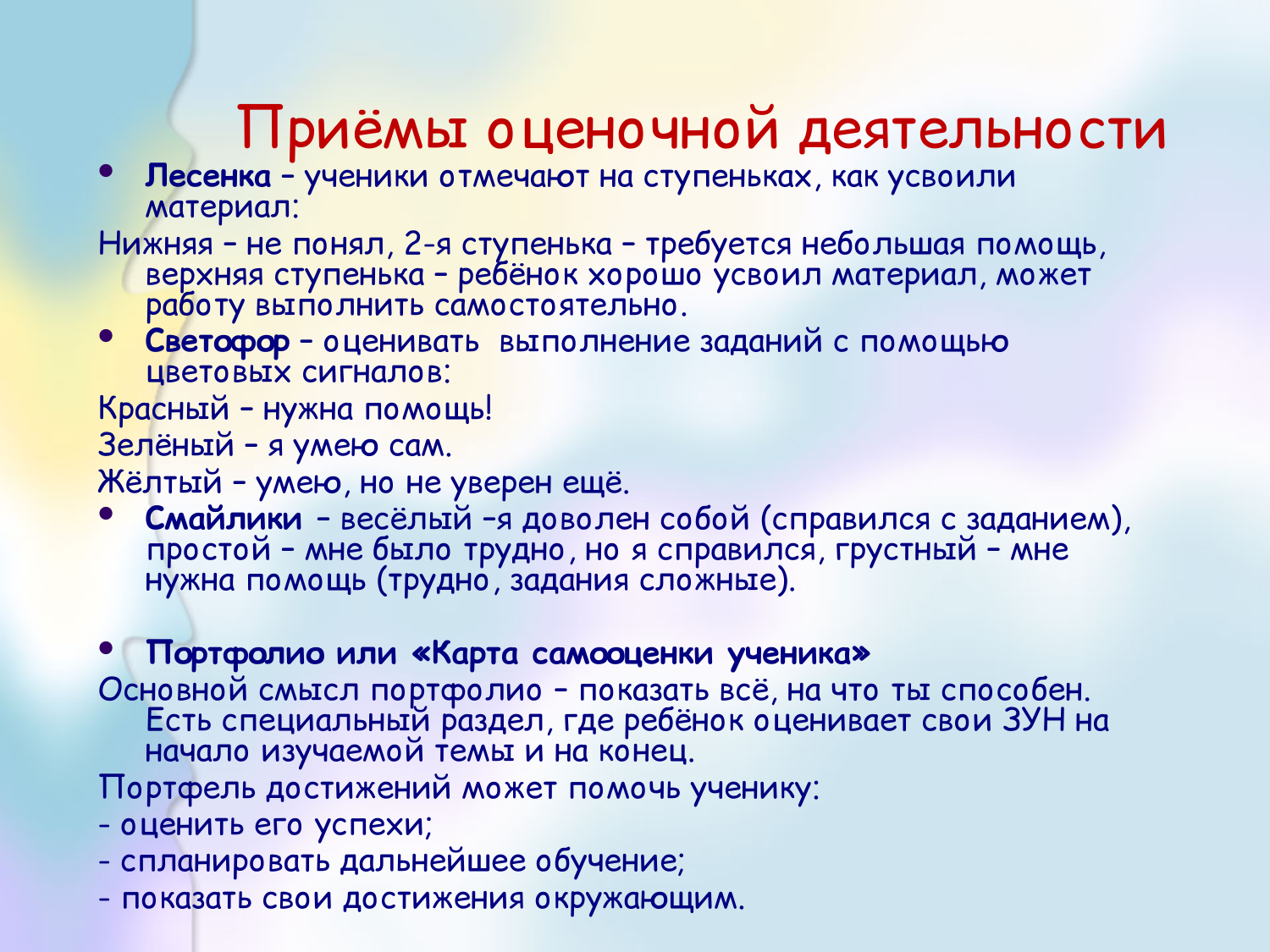

# Приёмы оценочной деятельности
Лесенка – ученики отмечают на ступеньках, как усвоили материал:
Нижняя – не понял, 2-я ступенька – требуется небольшая помощь, верхняя ступенька – ребёнок хорошо усвоил материал, может работу выполнить самостоятельно.
Светофор – оценивать  выполнение заданий с помощью цветовых сигналов:
Красный – нужна помощь!
Зелёный – я умею сам.
Жёлтый – умею, но не уверен ещё.
Смайлики – весёлый –я доволен собой (справился с заданием), простой – мне было трудно, но я справился, грустный – мне нужна помощь (трудно, задания сложные).

Портфолио или «Карта самооценки ученика»
Основной смысл портфолио – показать всё, на что ты способен. Есть специальный раздел, где ребёнок оценивает свои ЗУН на начало изучаемой темы и на конец.
Портфель достижений может помочь ученику:
- оценить его успехи;
- спланировать дальнейшее обучение;
- показать свои достижения окружающим.

Работа с эталонами